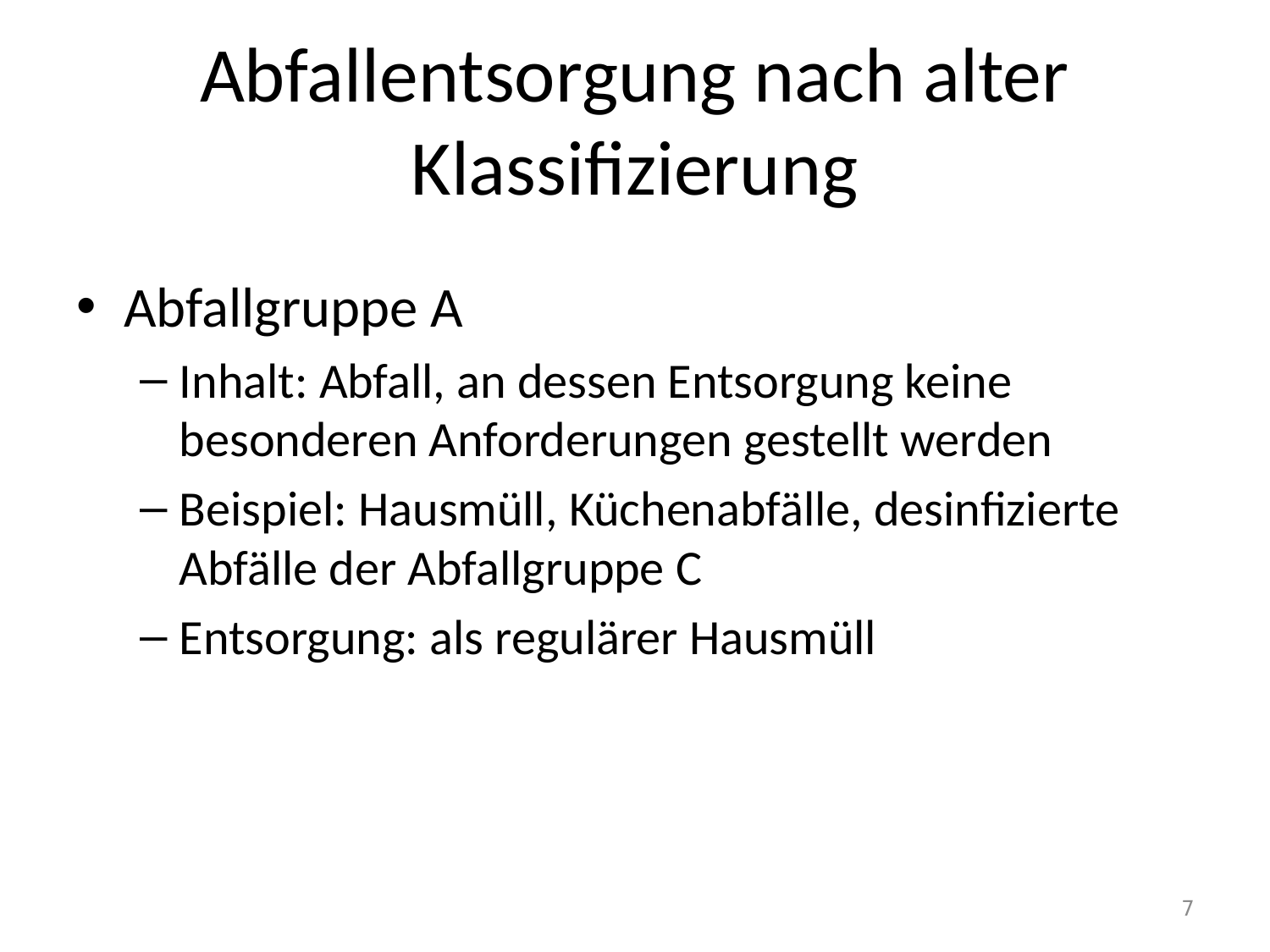

# Abfallentsorgung nach alter Klassifizierung
Abfallgruppe A
Inhalt: Abfall, an dessen Entsorgung keine besonderen Anforderungen gestellt werden
Beispiel: Hausmüll, Küchenabfälle, desinfizierte Abfälle der Abfallgruppe C
Entsorgung: als regulärer Hausmüll
7